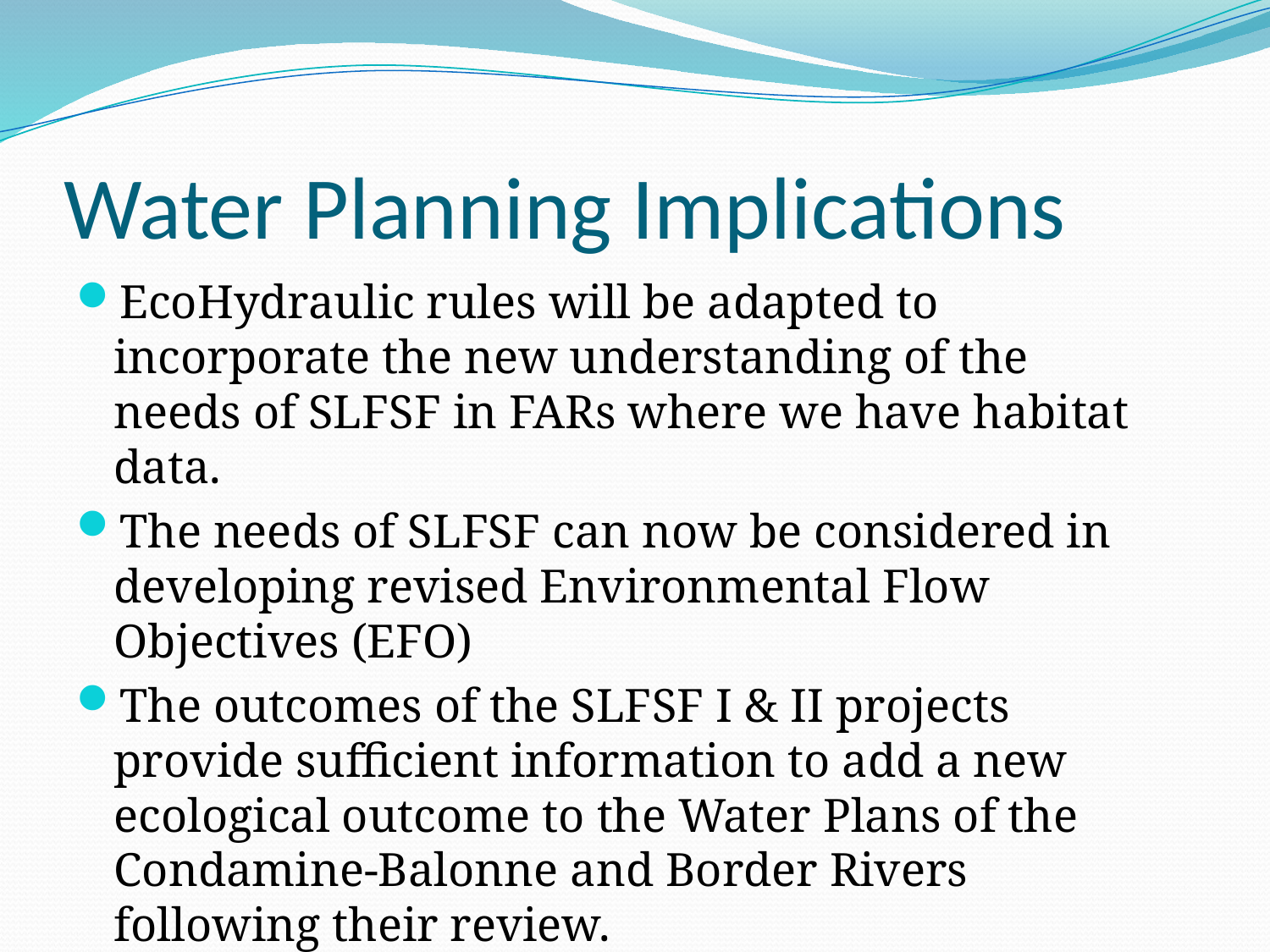

# Water Planning Implications
EcoHydraulic rules will be adapted to incorporate the new understanding of the needs of SLFSF in FARs where we have habitat data.
The needs of SLFSF can now be considered in developing revised Environmental Flow Objectives (EFO)
The outcomes of the SLFSF I & II projects provide sufficient information to add a new ecological outcome to the Water Plans of the Condamine-Balonne and Border Rivers following their review.